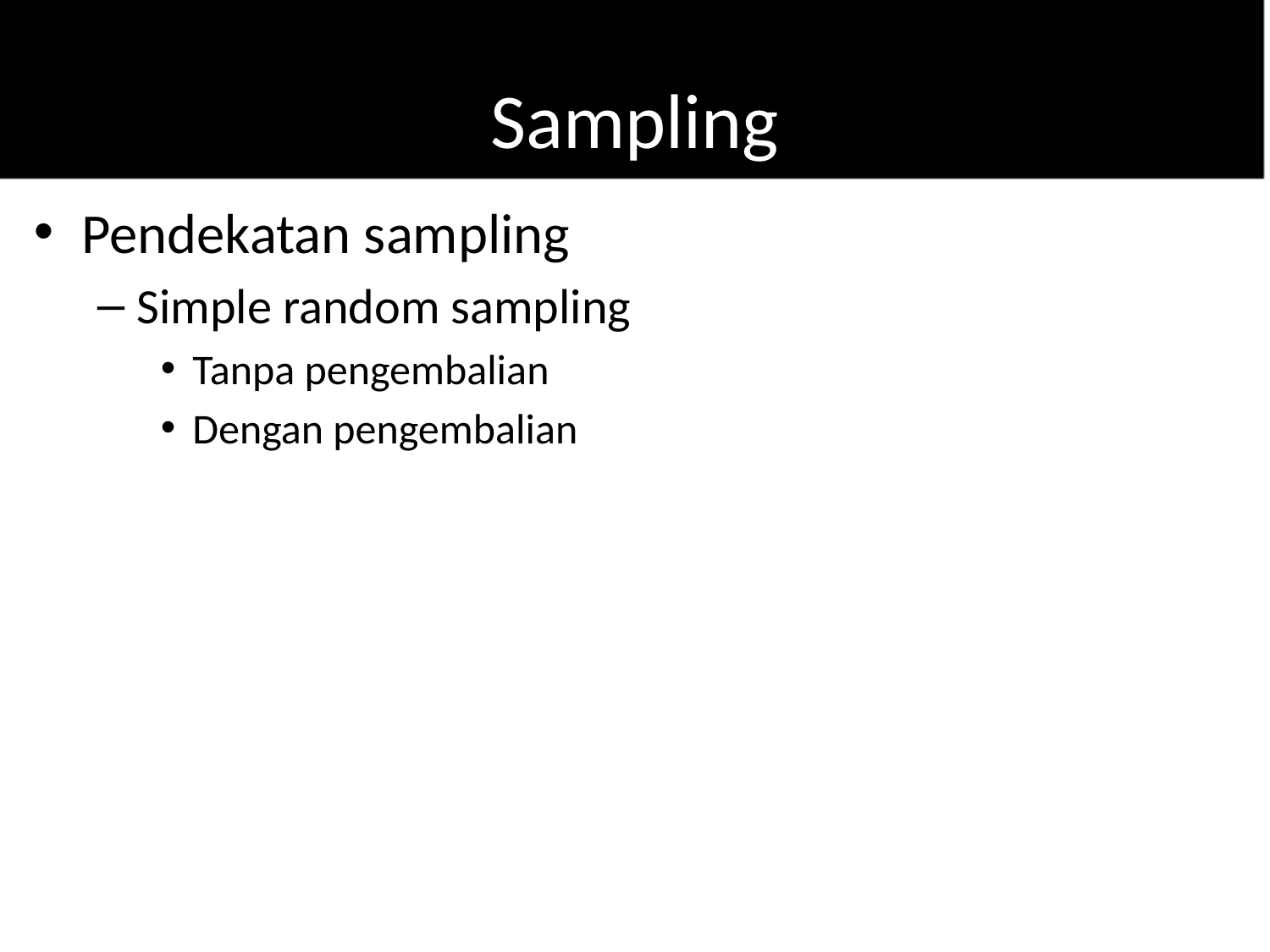

# Sampling
Pendekatan sampling
Simple random sampling
Tanpa pengembalian
Dengan pengembalian